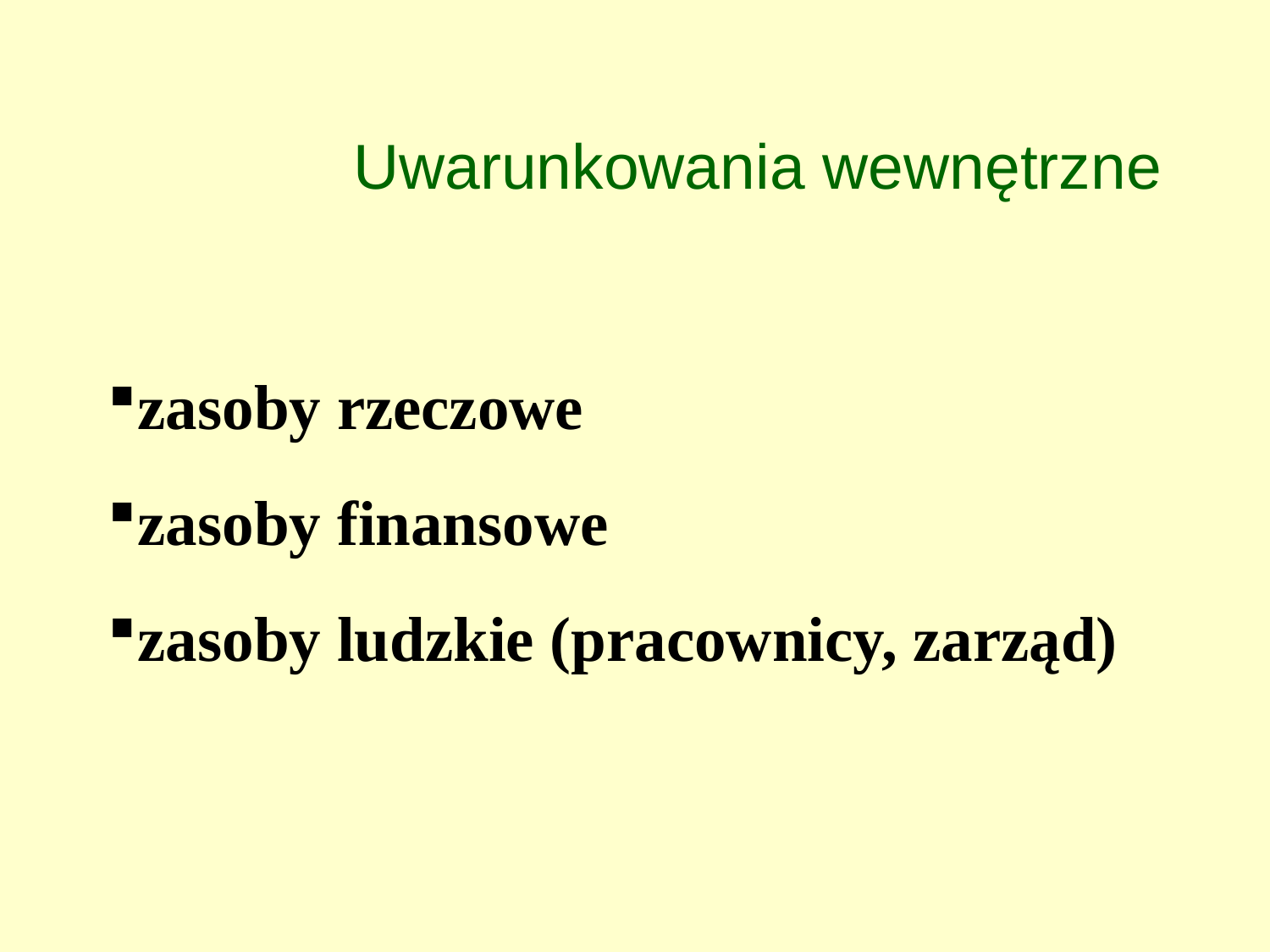

Uwarunkowania wewnętrzne
zasoby rzeczowe
zasoby finansowe
zasoby ludzkie (pracownicy, zarząd)